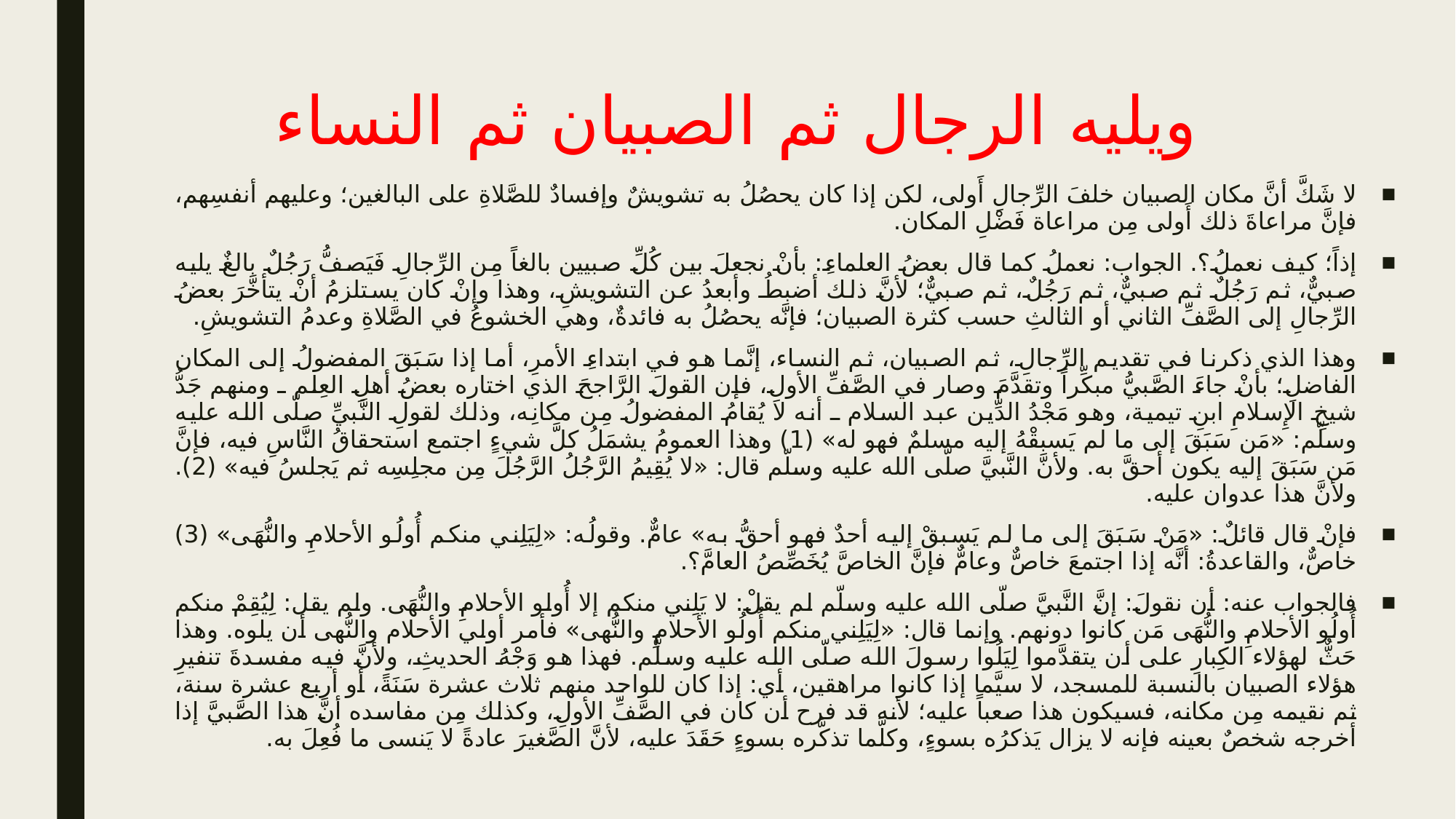

# ويليه الرجال ثم الصبيان ثم النساء
لا شَكَّ أنَّ مكان الصبيان خلفَ الرِّجالِ أَولى، لكن إذا كان يحصُلُ به تشويشٌ وإفسادٌ للصَّلاةِ على البالغين؛ وعليهم أنفسِهم، فإنَّ مراعاةَ ذلك أَولى مِن مراعاة فَضْلِ المكان.
إذاً؛ كيف نعملُ؟. الجواب: نعملُ كما قال بعضُ العلماءِ: بأنْ نجعلَ بين كُلِّ صبيين بالغاً مِن الرِّجالِ فَيَصفُّ رَجُلٌ بالغٌ يليه صبيٌّ، ثم رَجُلٌ ثم صبيٌّ، ثم رَجُلٌ، ثم صبيٌّ؛ لأنَّ ذلك أضبطُ وأبعدُ عن التشويشِ، وهذا وإنْ كان يستلزمُ أنْ يتأخَّرَ بعضُ الرِّجالِ إلى الصَّفِّ الثاني أو الثالثِ حسب كثرة الصبيان؛ فإنَّه يحصُلُ به فائدةٌ، وهي الخشوعُ في الصَّلاةِ وعدمُ التشويشِ.
وهذا الذي ذكرنا في تقديم الرِّجالِ، ثم الصبيان، ثم النساء، إنَّما هو في ابتداءِ الأمرِ، أما إذا سَبَقَ المفضولُ إلى المكان الفاضلِ؛ بأنْ جاءَ الصَّبيُّ مبكِّراً وتقدَّمَ وصار في الصَّفِّ الأولِ، فإن القولَ الرَّاجحَ الذي اختاره بعضُ أهلِ العِلم ـ ومنهم جَدُّ شيخِ الإِسلامِ ابنِ تيمية، وهو مَجْدُ الدِّين عبد السلام ـ أنه لا يُقامُ المفضولُ مِن مكانِه، وذلك لقولِ النَّبيِّ صلّى الله عليه وسلّم: «مَن سَبَقَ إلى ما لم يَسبقْهُ إليه مسلمٌ فهو له» (1) وهذا العمومُ يشمَلُ كلَّ شيءٍ اجتمع استحقاقُ النَّاسِ فيه، فإنَّ مَن سَبَقَ إليه يكون أحقَّ به. ولأنَّ النَّبيَّ صلّى الله عليه وسلّم قال: «لا يُقِيمُ الرَّجُلُ الرَّجُلَ مِن مجلِسِه ثم يَجلسُ فيه» (2). ولأنَّ هذا عدوان عليه.
فإنْ قال قائلٌ: «مَنْ سَبَقَ إلى ما لم يَسبقْ إليه أحدٌ فهو أحقُّ به» عامٌّ. وقولُه: «لِيَلِني منكم أُولُو الأحلامِ والنُّهَى» (3) خاصٌّ، والقاعدةُ: أنَّه إذا اجتمعَ خاصٌّ وعامٌّ فإنَّ الخاصَّ يُخَصِّصُ العامَّ؟.
فالجواب عنه: أن نقولَ: إنَّ النَّبيَّ صلّى الله عليه وسلّم لم يقلْ: لا يَلِني منكم إلا أُولو الأحلامِ والنُّهَى. ولم يقل: لِيُقِمْ منكم أُولُو الأحلامِ والنُّهَى مَن كانوا دونهم. وإنما قال: «لِيَلِني منكم أُولُو الأحلامِ والنُّهى» فأمر أولي الأحلام والنُّهى أن يلوه. وهذا حَثٌّ لهؤلاء الكِبارِ على أن يتقدَّموا لِيَلُوا رسولَ الله صلّى الله عليه وسلّم. فهذا هو وَجْهُ الحديثِ، ولأنَّ فيه مفسدةَ تنفيرِ هؤلاء الصبيان بالنسبة للمسجد، لا سيَّما إذا كانوا مراهقين، أي: إذا كان للواحد منهم ثلاث عشرة سَنَةً، أو أربع عشرة سنة، ثم نقيمه مِن مكانه، فسيكون هذا صعباً عليه؛ لأنه قد فرح أن كان في الصَّفِّ الأولِ، وكذلك مِن مفاسده أنَّ هذا الصَّبيَّ إذا أخرجه شخصٌ بعينه فإنه لا يزال يَذكرُه بسوءٍ، وكلَّما تذكَّره بسوءٍ حَقَدَ عليه، لأنَّ الصَّغيرَ عادةً لا يَنسى ما فُعِلَ به.